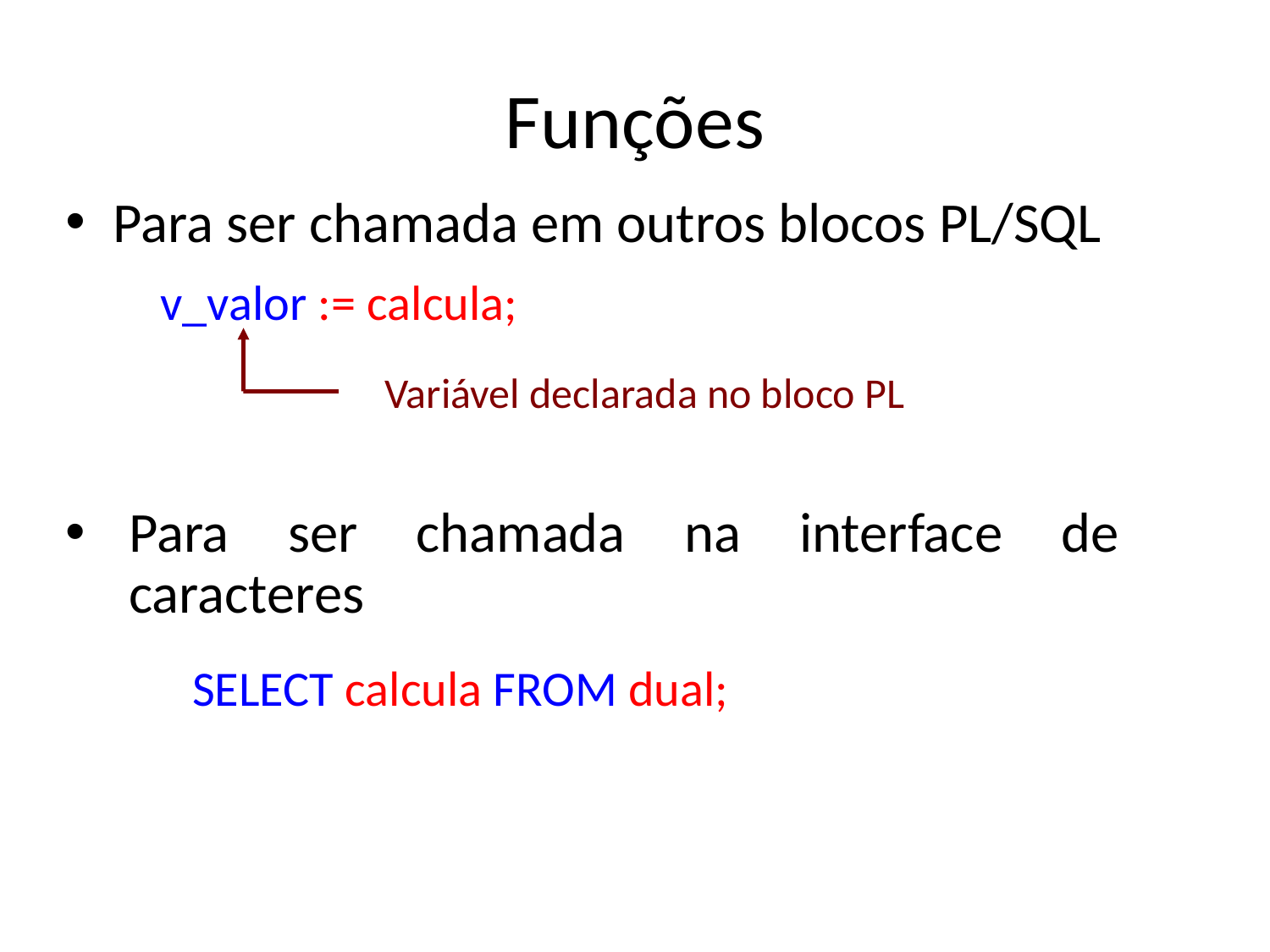

# Funções
Para ser chamada em outros blocos PL/SQL
v_valor := calcula;

Variável declarada no bloco PL

Para ser chamada na interface de caracteres
SELECT calcula FROM dual;
9